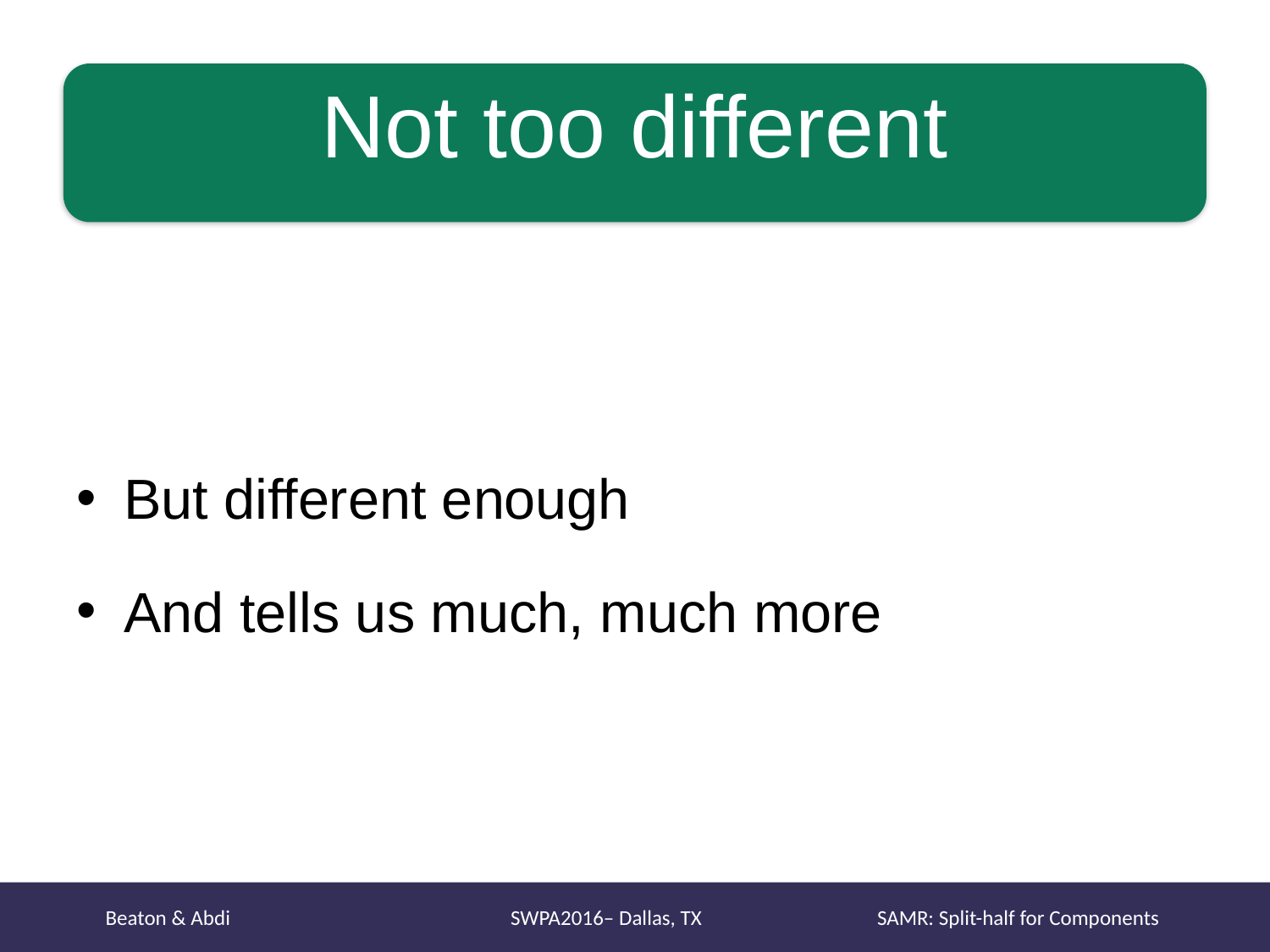

# Not too different
But different enough
And tells us much, much more